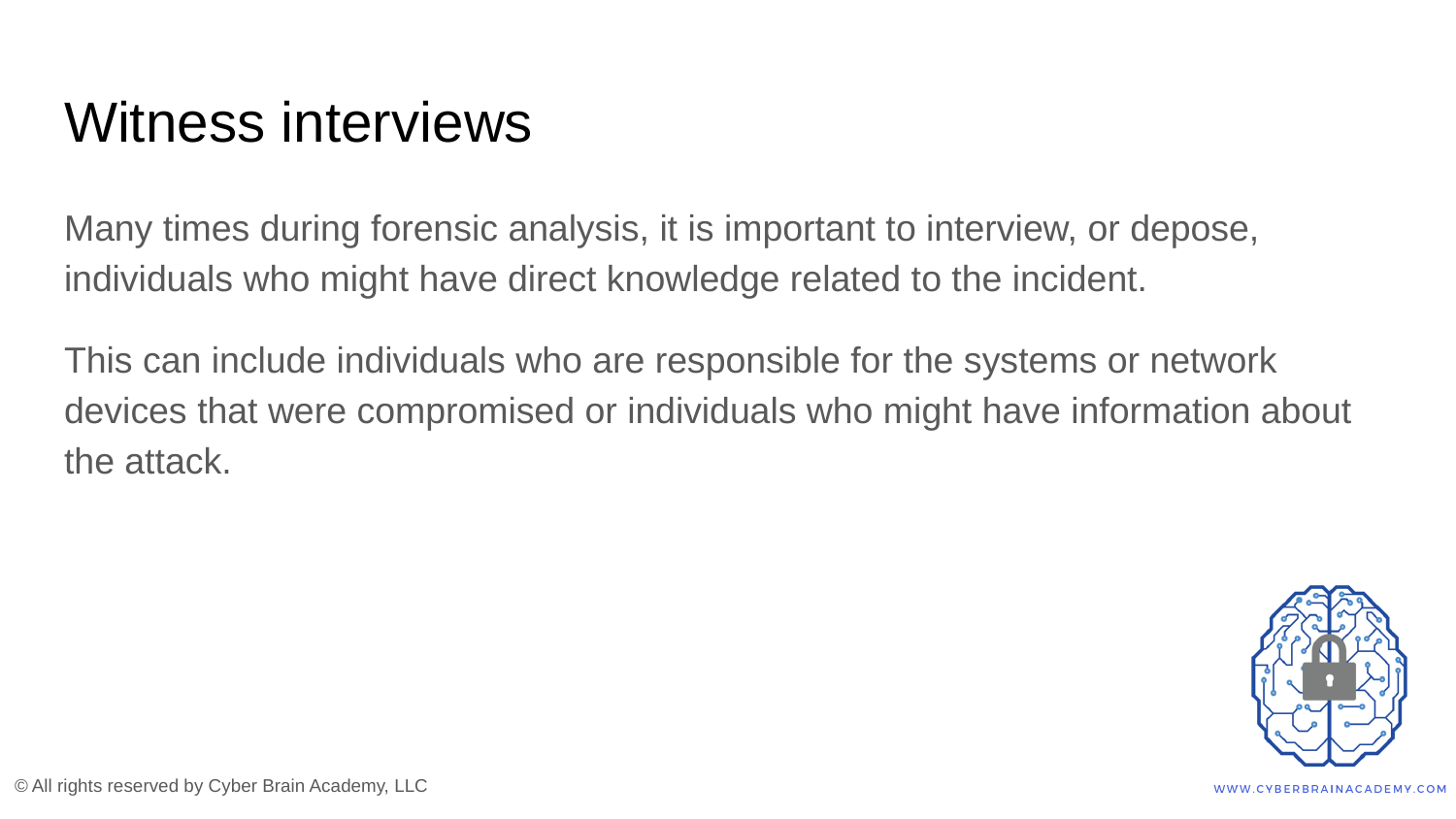

# Witness interviews

Many times during forensic analysis, it is important to interview, or depose, individuals who might have direct knowledge related to the incident.
This can include individuals who are responsible for the systems or network devices that were compromised or individuals who might have information about the attack.